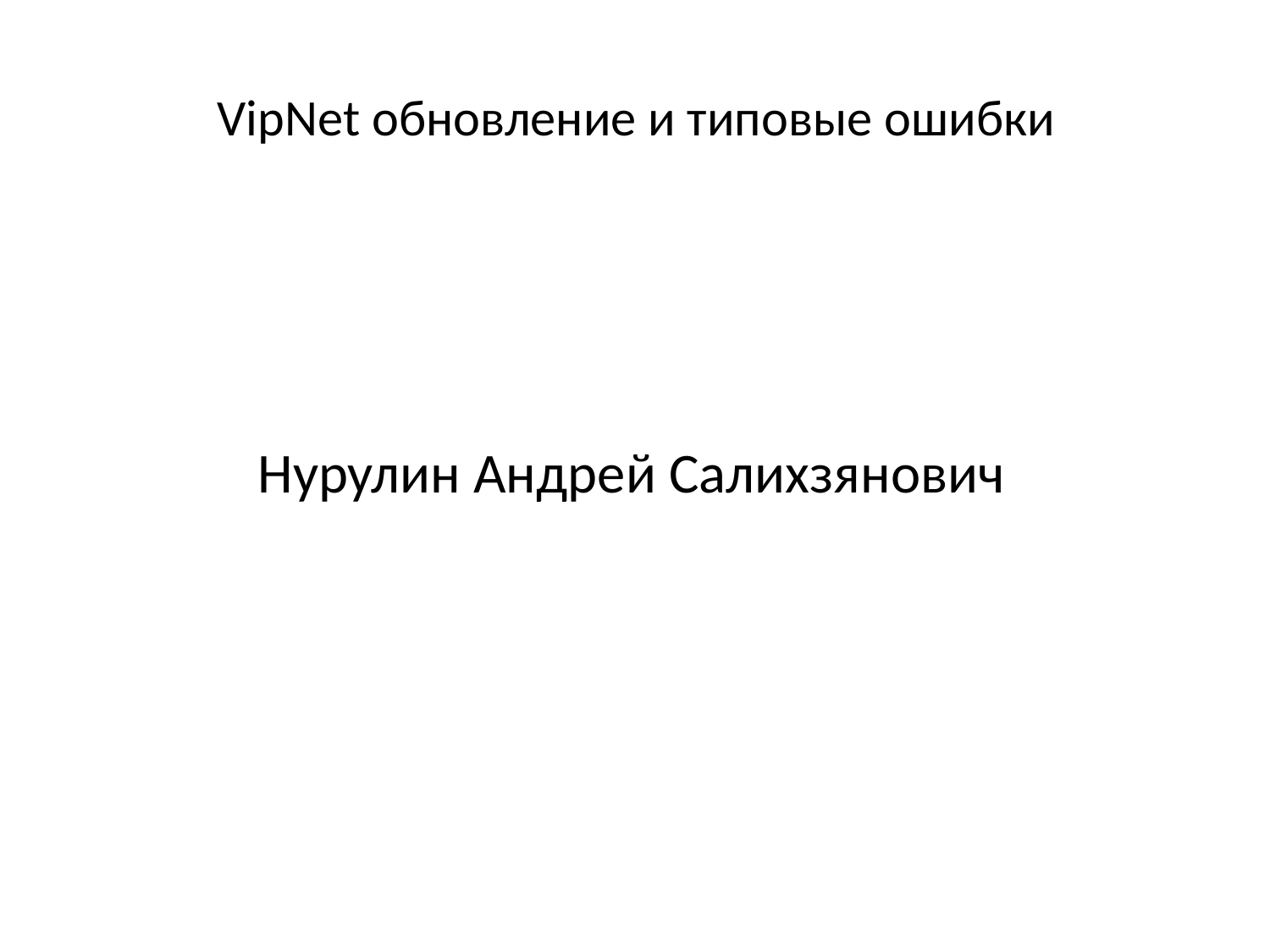

# VipNet обновление и типовые ошибки

Нурулин Андрей Салихзянович